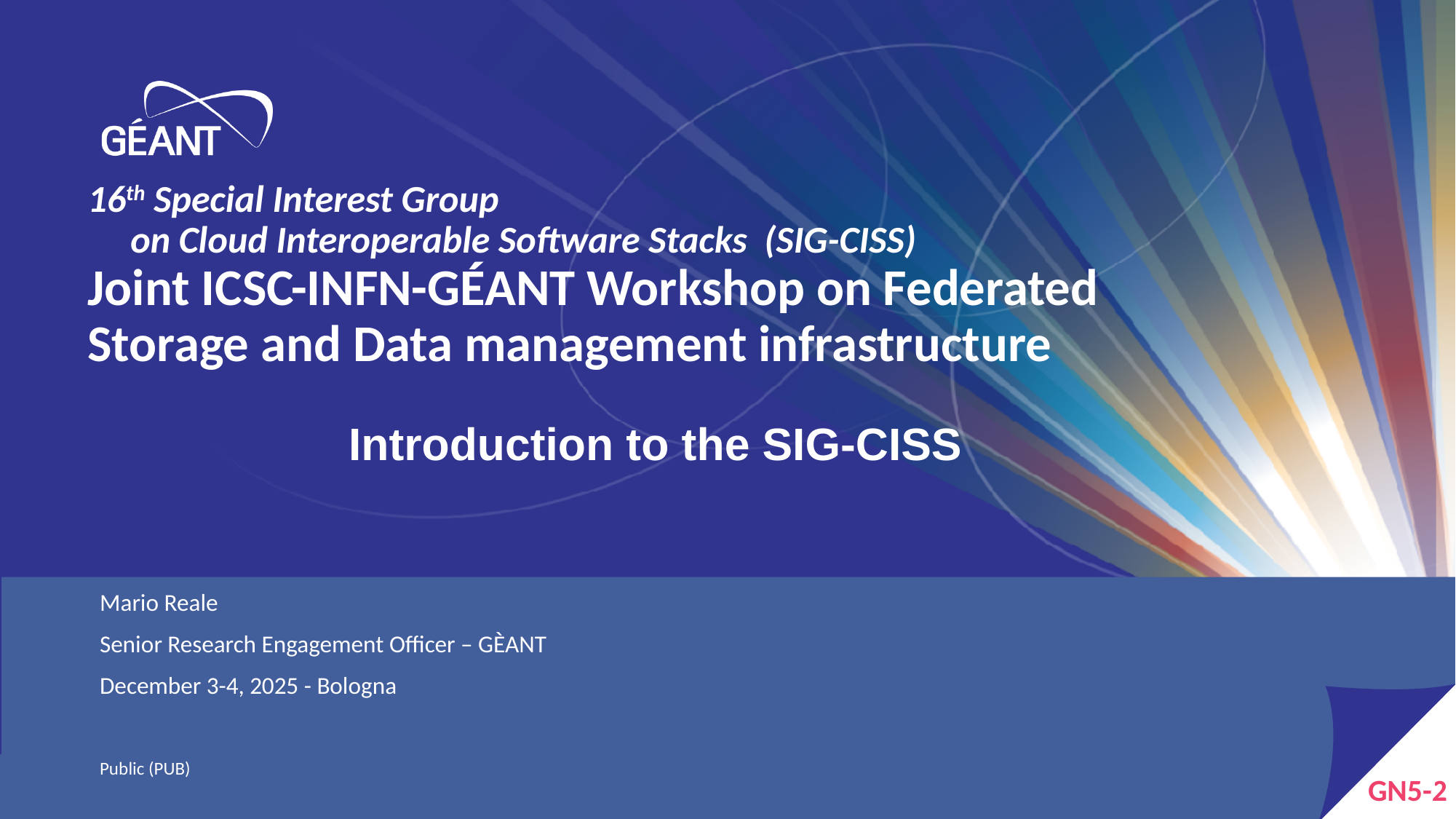

# 16th Special Interest Group on Cloud Interoperable Software Stacks  (SIG-CISS) Joint ICSC-INFN-GÉANT Workshop on Federated Storage and Data management infrastructure
Introduction to the SIG-CISS

Mario Reale
Senior Research Engagement Officer – GÈANT
December 3-4, 2025 - Bologna
1
Public (PUB)